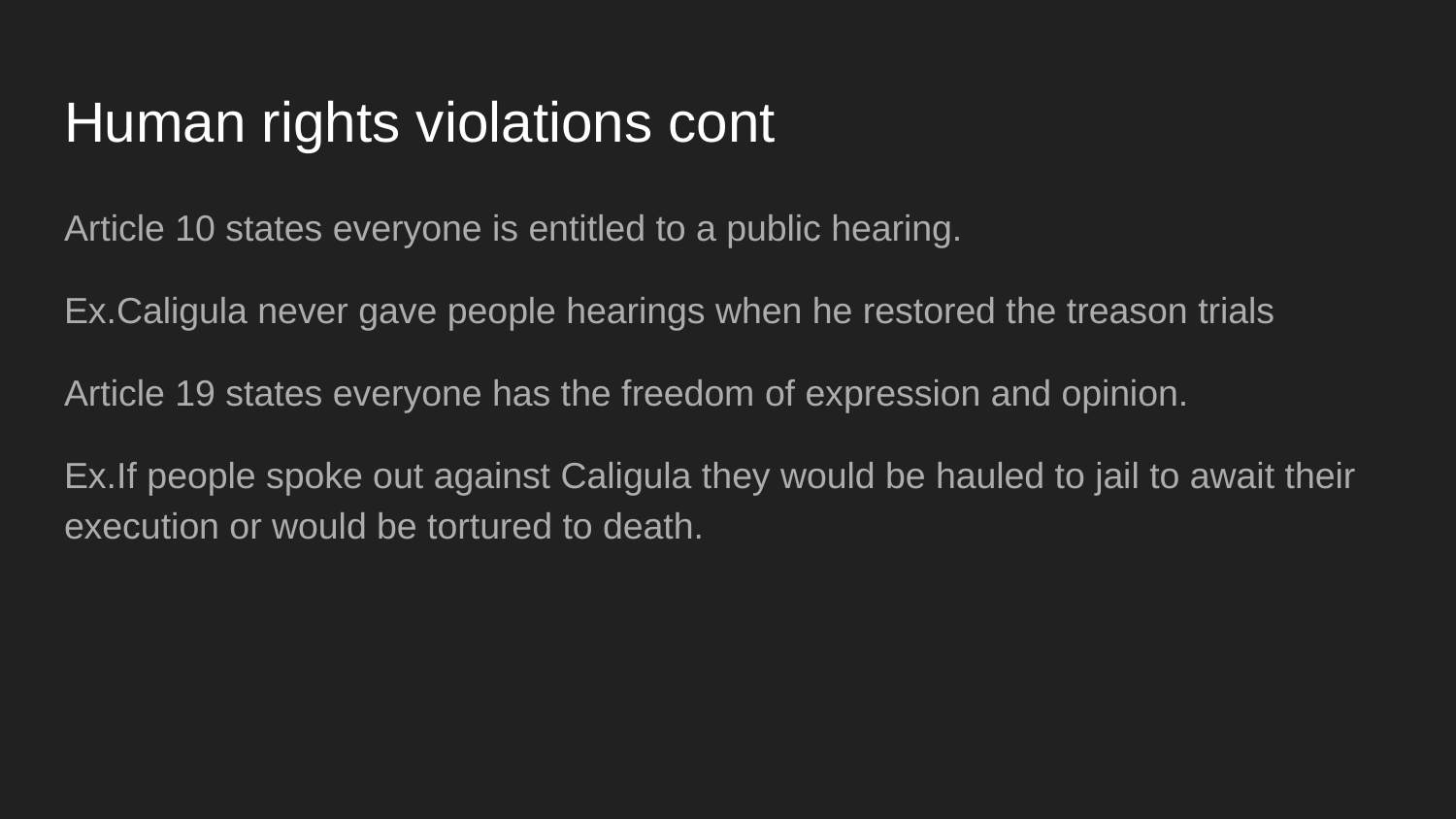

# Human rights violations cont

Article 10 states everyone is entitled to a public hearing.
Ex.Caligula never gave people hearings when he restored the treason trials
Article 19 states everyone has the freedom of expression and opinion.
Ex.If people spoke out against Caligula they would be hauled to jail to await their execution or would be tortured to death.